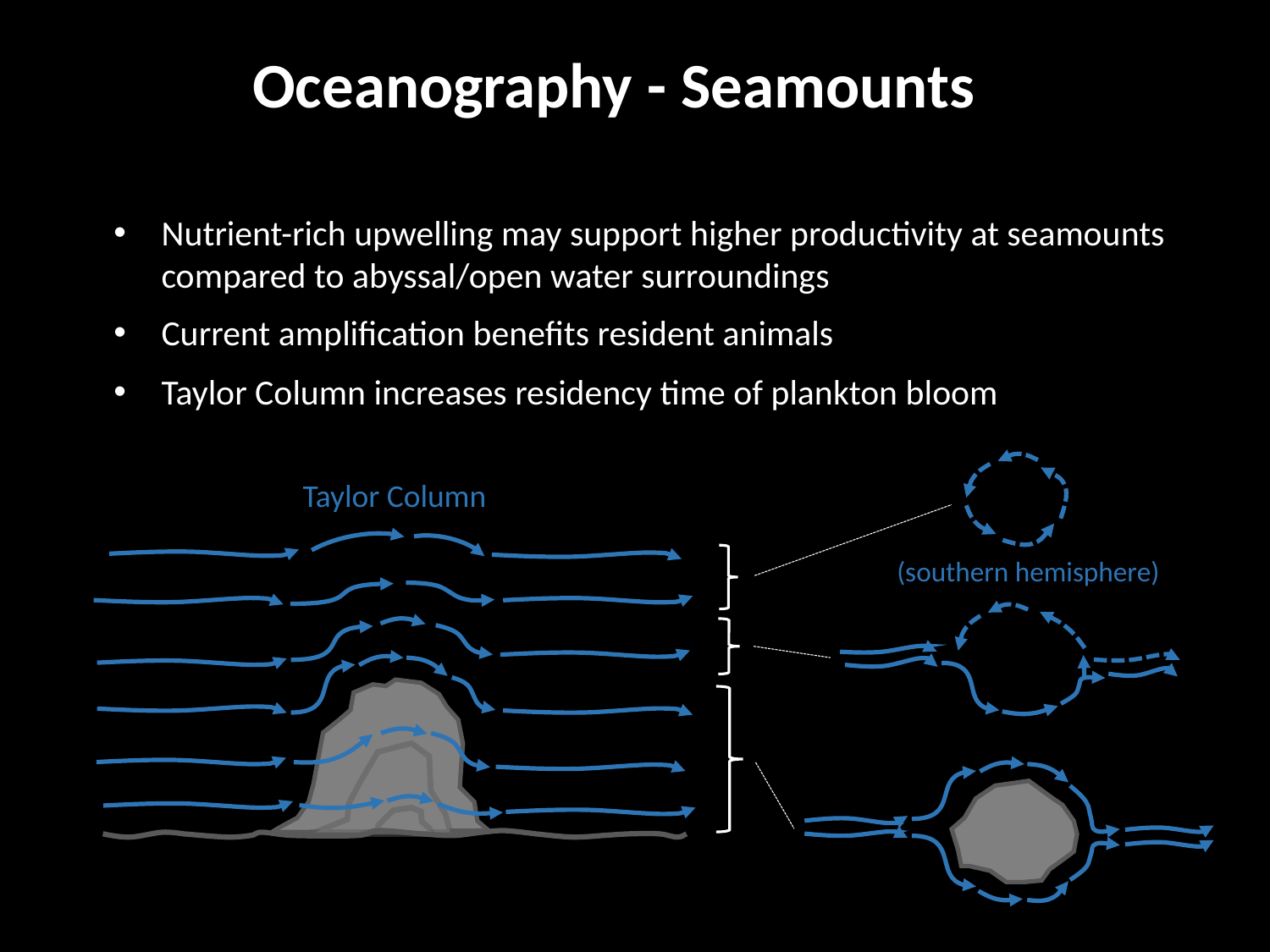

Oceanography - Seamounts
Nutrient-rich upwelling may support higher productivity at seamounts compared to abyssal/open water surroundings

Current amplification benefits resident animals

Taylor Column increases residency time of plankton bloom

Taylor Column

(southern hemisphere)